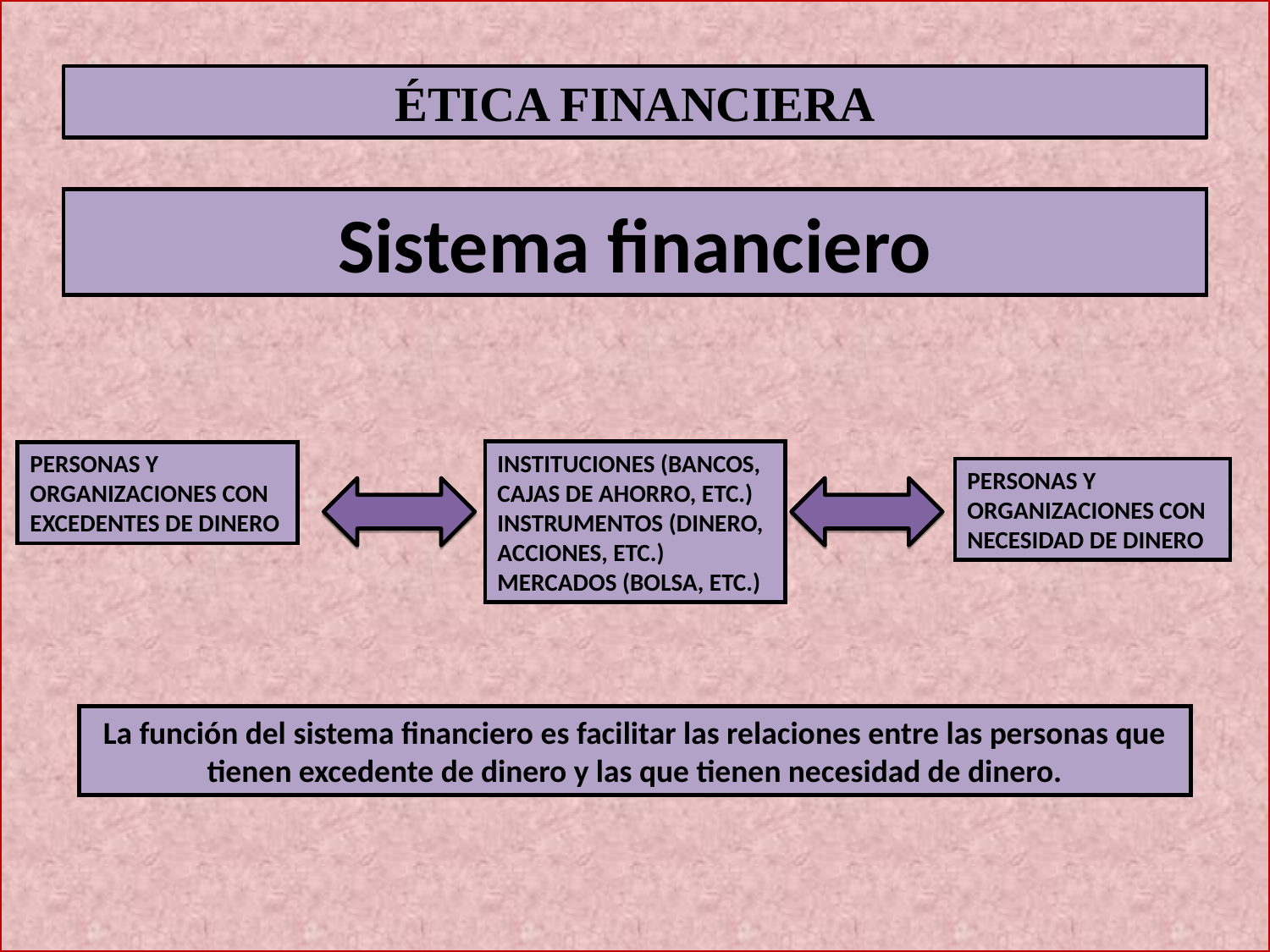

ÉTICA FINANCIERA
Sistema financiero
INSTITUCIONES (BANCOS, CAJAS DE AHORRO, ETC.)
INSTRUMENTOS (DINERO, ACCIONES, ETC.)
MERCADOS (BOLSA, ETC.)
PERSONAS Y ORGANIZACIONES CON EXCEDENTES DE DINERO
PERSONAS Y ORGANIZACIONES CON NECESIDAD DE DINERO

La función del sistema financiero es facilitar las relaciones entre las personas que tienen excedente de dinero y las que tienen necesidad de dinero.